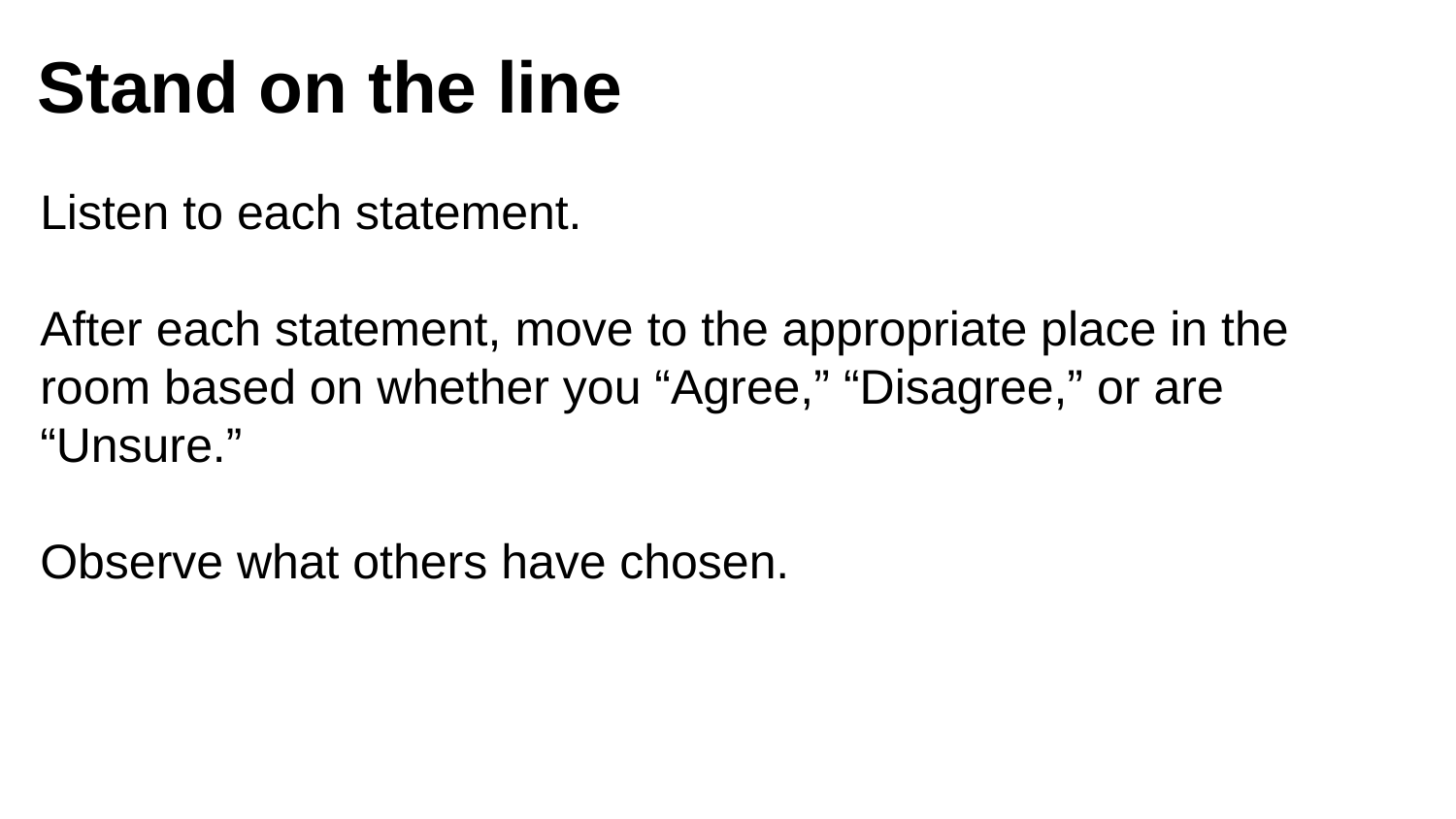

# Stand on the line
Listen to each statement.

After each statement, move to the appropriate place in the room based on whether you “Agree,” “Disagree,” or are “Unsure.”

Observe what others have chosen.